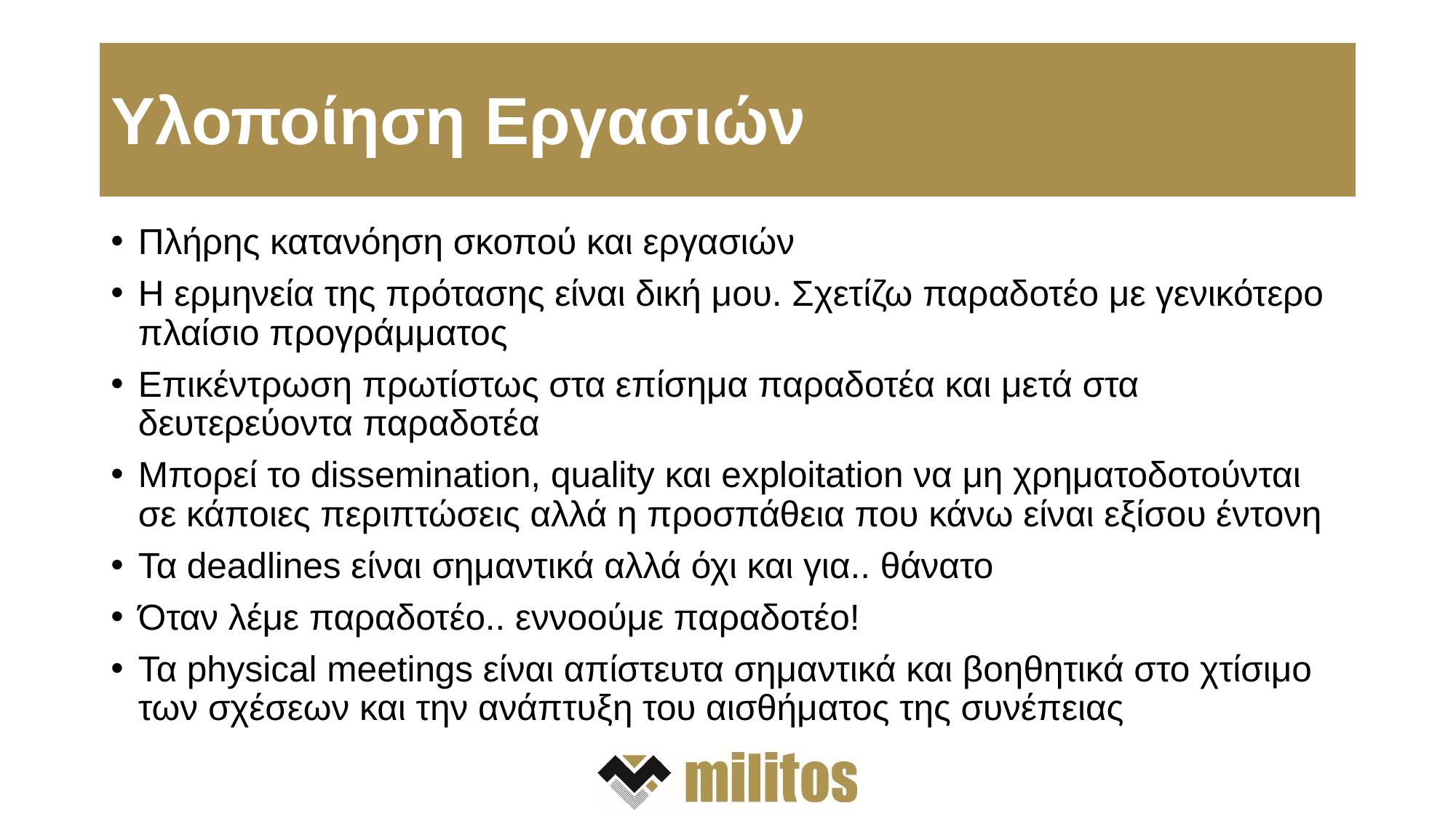

# Υλοποίηση Εργασιών
Πλήρης κατανόηση σκοπού και εργασιών
Η ερμηνεία της πρότασης είναι δική μου. Σχετίζω παραδοτέο με γενικότερο πλαίσιο προγράμματος
Επικέντρωση πρωτίστως στα επίσημα παραδοτέα και μετά στα δευτερεύοντα παραδοτέα
Μπορεί το dissemination, quality και exploitation να μη χρηματοδοτούνται σε κάποιες περιπτώσεις αλλά η προσπάθεια που κάνω είναι εξίσου έντονη
Τα deadlines είναι σημαντικά αλλά όχι και για.. θάνατο
Όταν λέμε παραδοτέο.. εννοούμε παραδοτέο!
Τα physical meetings είναι απίστευτα σημαντικά και βοηθητικά στο χτίσιμο των σχέσεων και την ανάπτυξη του αισθήματος της συνέπειας